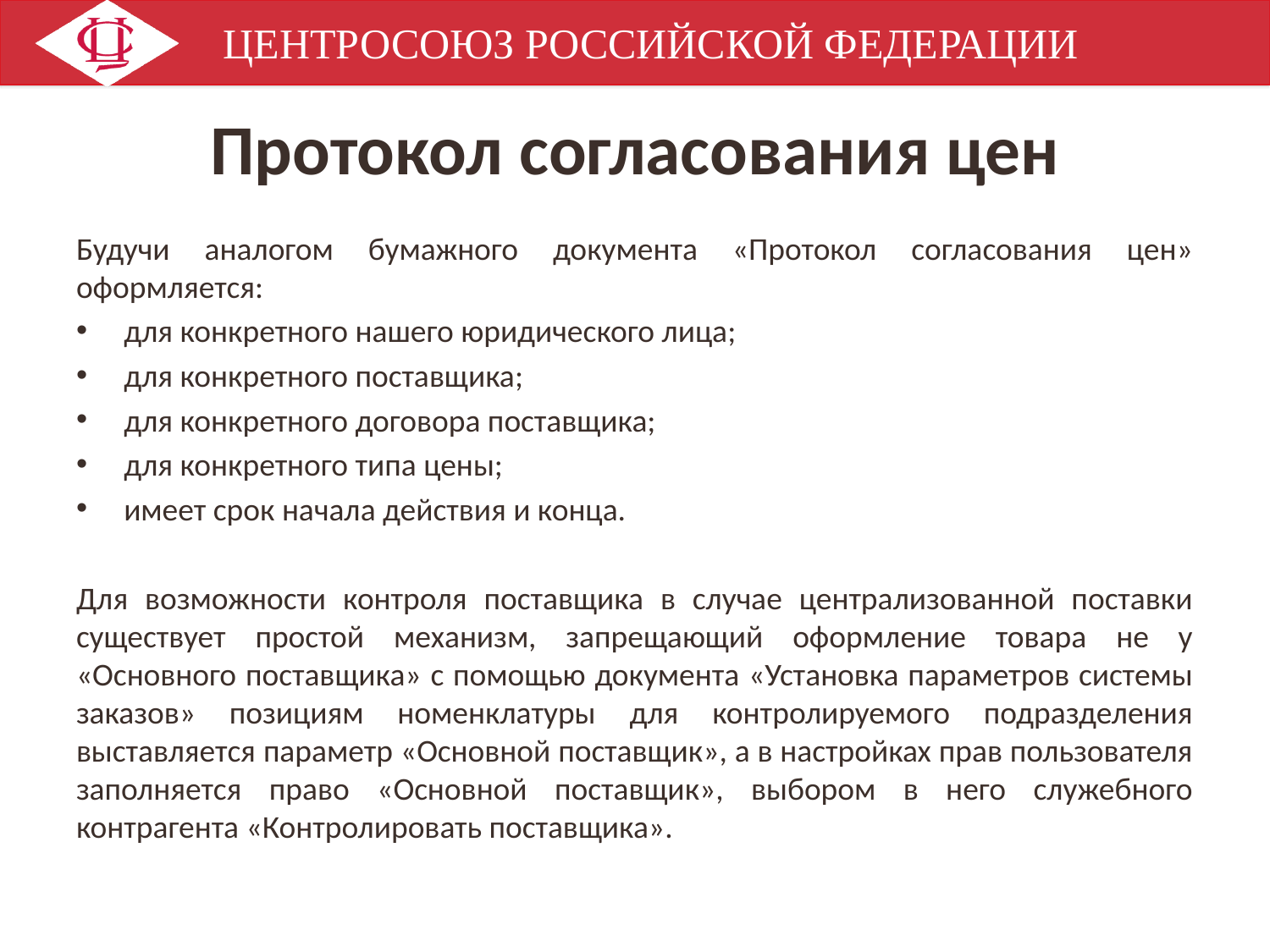

# Протокол согласования цен
Будучи аналогом бумажного документа «Протокол согласования цен» оформляется:
для конкретного нашего юридического лица;
для конкретного поставщика;
для конкретного договора поставщика;
для конкретного типа цены;
имеет срок начала действия и конца.

Для возможности контроля поставщика в случае централизованной поставки существует простой механизм, запрещающий оформление товара не у «Основного поставщика» с помощью документа «Установка параметров системы заказов» позициям номенклатуры для контролируемого подразделения выставляется параметр «Основной поставщик», а в настройках прав пользователя заполняется право «Основной поставщик», выбором в него служебного контрагента «Контролировать поставщика».